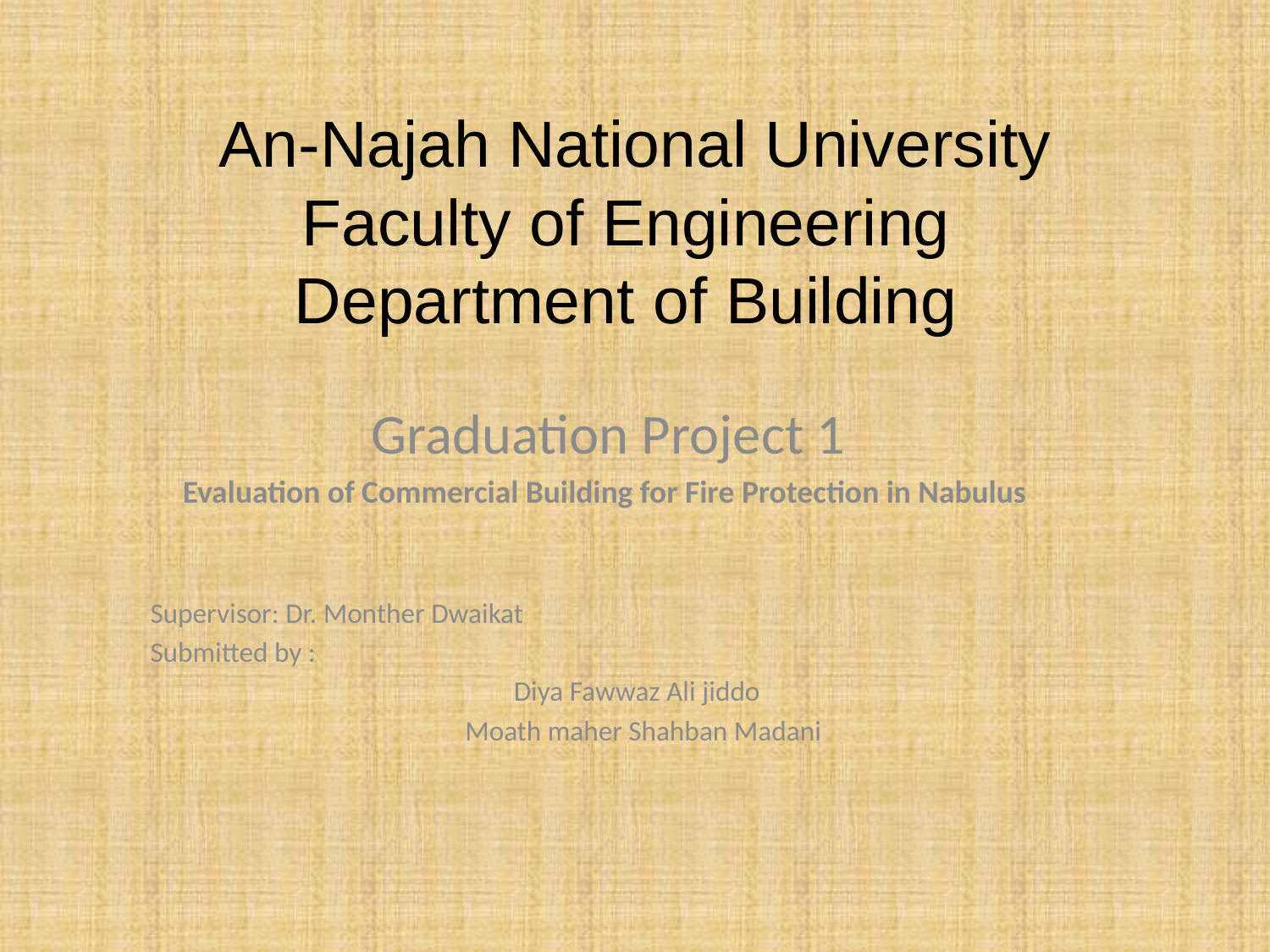

# An-Najah National University Faculty of Engineering Department of Building
Graduation Project 1
Evaluation of Commercial Building for Fire Protection in Nabulus

Supervisor: Dr. Monther Dwaikat
Submitted by :
           Diya Fawwaz Ali jiddo
            Moath maher Shahban Madani